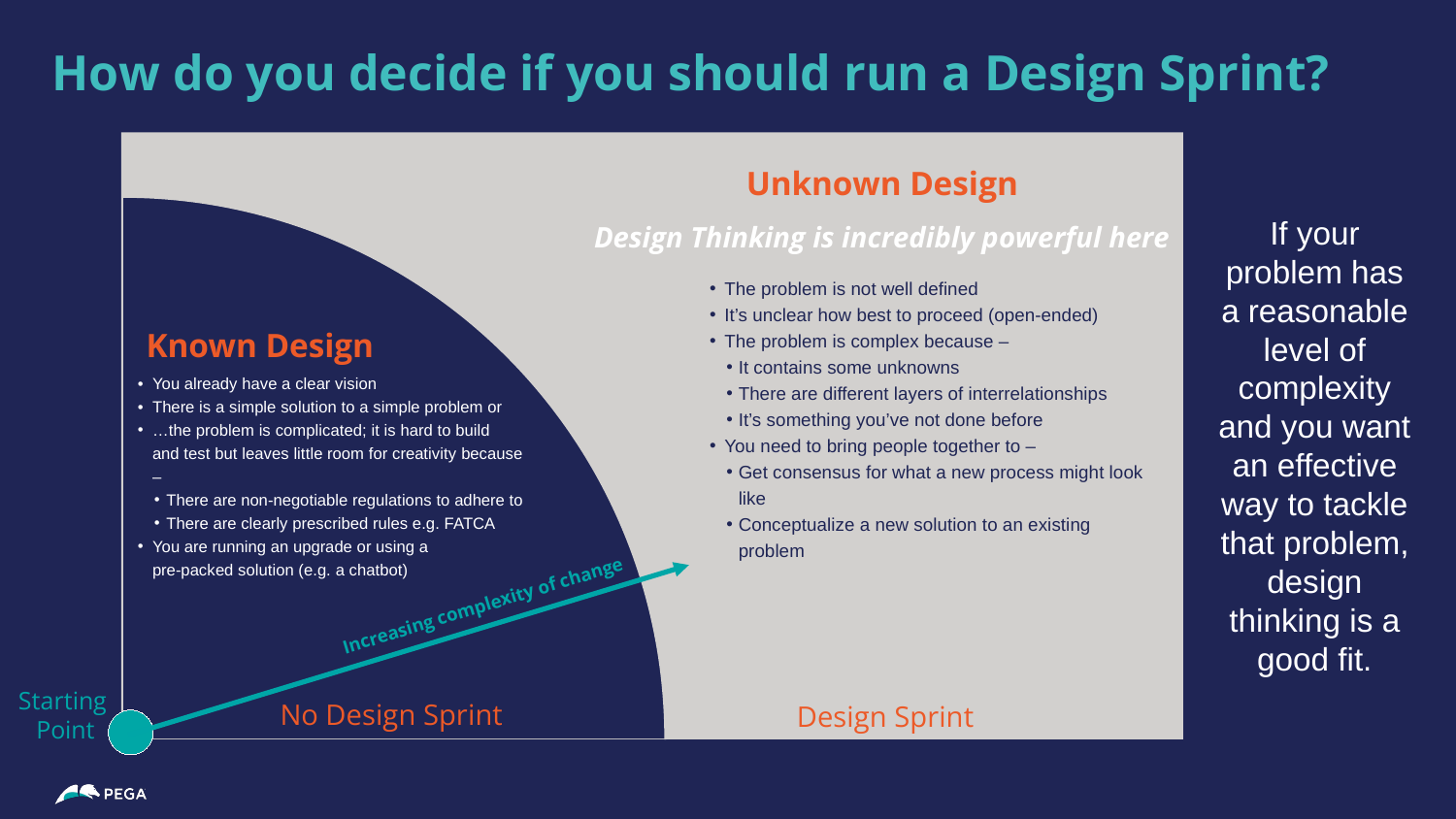

How do you decide whether you should run a Design Sprint?
How do you decide if you should run a Design Sprint?

Unknown Design
Design Thinking is incredibly powerful here

If your problem has a reasonable level of complexity and you want an effective way to tackle that problem, design thinking is a good fit.
The problem is not well defined
It’s unclear how best to proceed (open-ended)
The problem is complex because –
It contains some unknowns
There are different layers of interrelationships
It’s something you’ve not done before
You need to bring people together to –
Get consensus for what a new process might look like
Conceptualize a new solution to an existing problem
 Known Design

You already have a clear vision
There is a simple solution to a simple problem or
…the problem is complicated; it is hard to build
and test but leaves little room for creativity because –
There are non-negotiable regulations to adhere to
There are clearly prescribed rules e.g. FATCA
You are running an upgrade or using a
pre-packed solution (e.g. a chatbot)

Increasing complexity of change
Starting
Point
No Design Sprint
Design Sprint